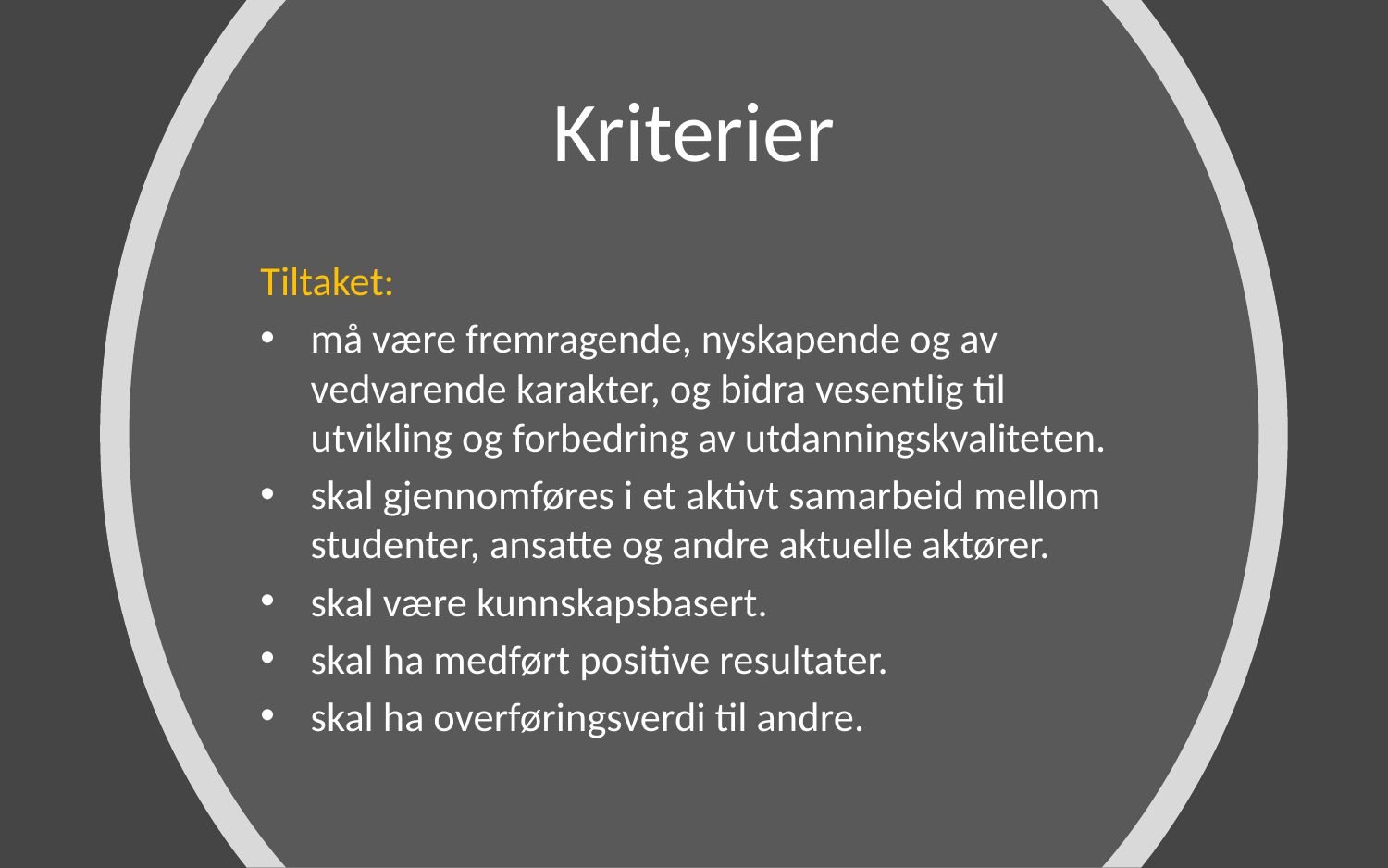

# Kriterier
Tiltaket:
må være fremragende, nyskapende og av vedvarende karakter, og bidra vesentlig til utvikling og forbedring av utdanningskvaliteten.
skal gjennomføres i et aktivt samarbeid mellom studenter, ansatte og andre aktuelle aktører.
skal være kunnskapsbasert.
skal ha medført positive resultater.
skal ha overføringsverdi til andre.